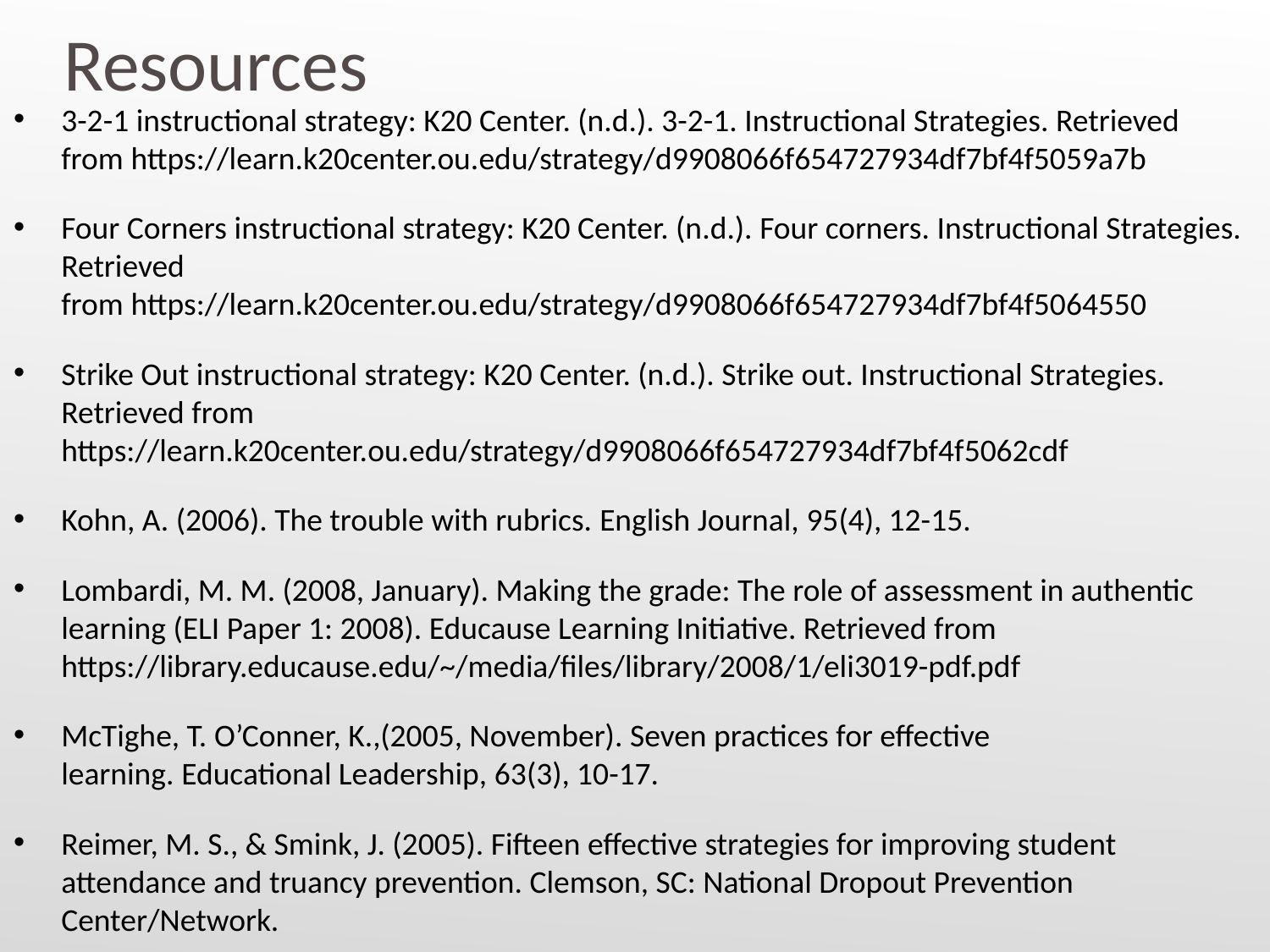

# Resources
3-2-1 instructional strategy: K20 Center. (n.d.). 3-2-1. Instructional Strategies. Retrieved from https://learn.k20center.ou.edu/strategy/d9908066f654727934df7bf4f5059a7b
Four Corners instructional strategy: K20 Center. (n.d.). Four corners. Instructional Strategies. Retrieved from https://learn.k20center.ou.edu/strategy/d9908066f654727934df7bf4f5064550
Strike Out instructional strategy: K20 Center. (n.d.). Strike out. Instructional Strategies. Retrieved from https://learn.k20center.ou.edu/strategy/d9908066f654727934df7bf4f5062cdf
Kohn, A. (2006). The trouble with rubrics. English Journal, 95(4), 12-15.
Lombardi, M. M. (2008, January). Making the grade: The role of assessment in authentic learning (ELI Paper 1: 2008). Educause Learning Initiative. Retrieved from https://library.educause.edu/~/media/files/library/2008/1/eli3019-pdf.pdf
McTighe, T. O’Conner, K.,(2005, November). Seven practices for effective learning. Educational Leadership, 63(3), 10-17.
Reimer, M. S., & Smink, J. (2005). Fifteen effective strategies for improving student attendance and truancy prevention. Clemson, SC: National Dropout Prevention Center/Network.